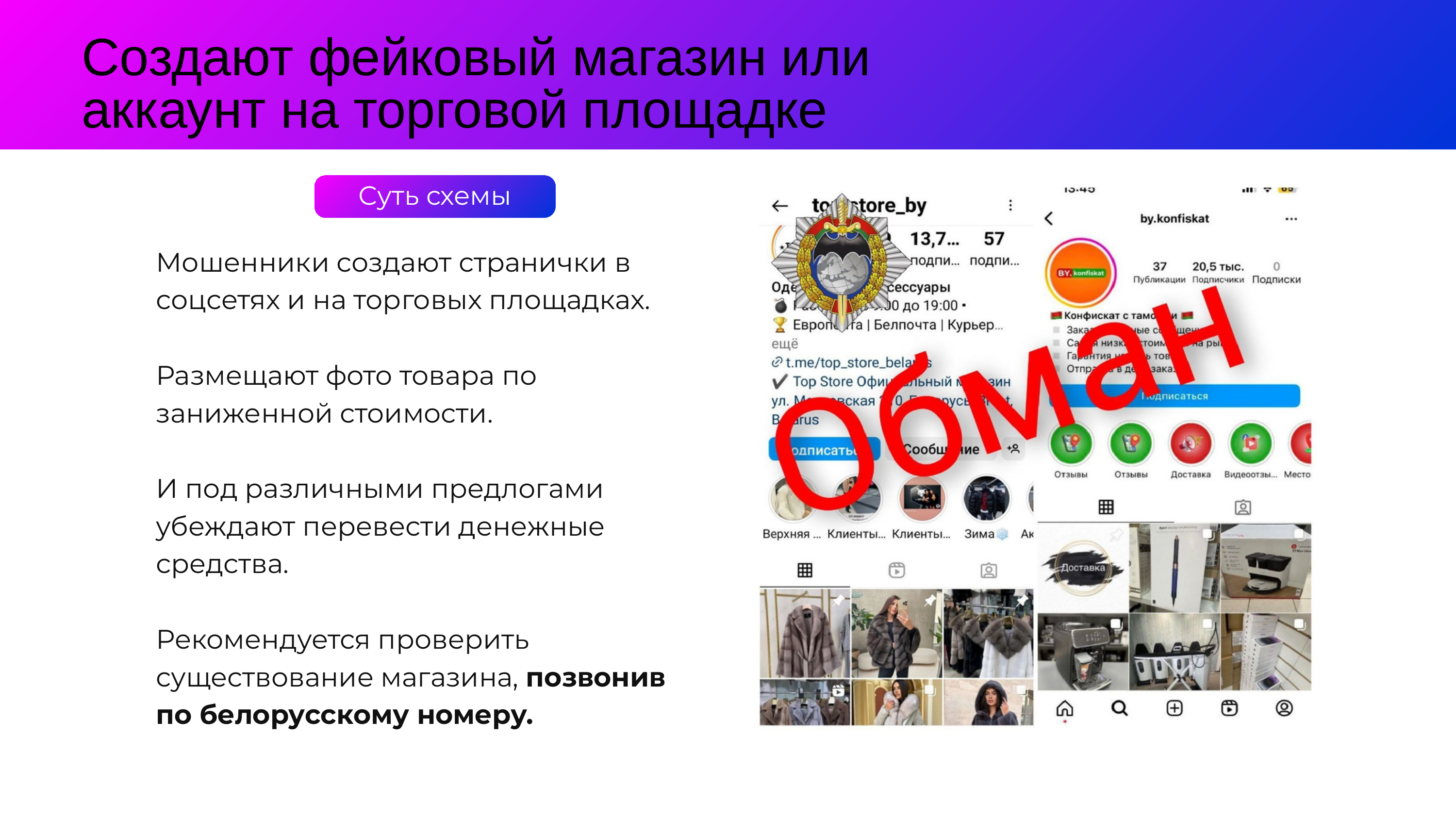

Создают фейковый магазин или
аккаунт на торговой площадке

Суть схемы

Мошенники создают странички в соцсетях и на торговых площадках.

Размещают фото товара по заниженной стоимости.

И под различными предлогами убеждают перевести денежные средства.

Рекомендуется проверить существование магазина, позвонив по белорусскому номеру.